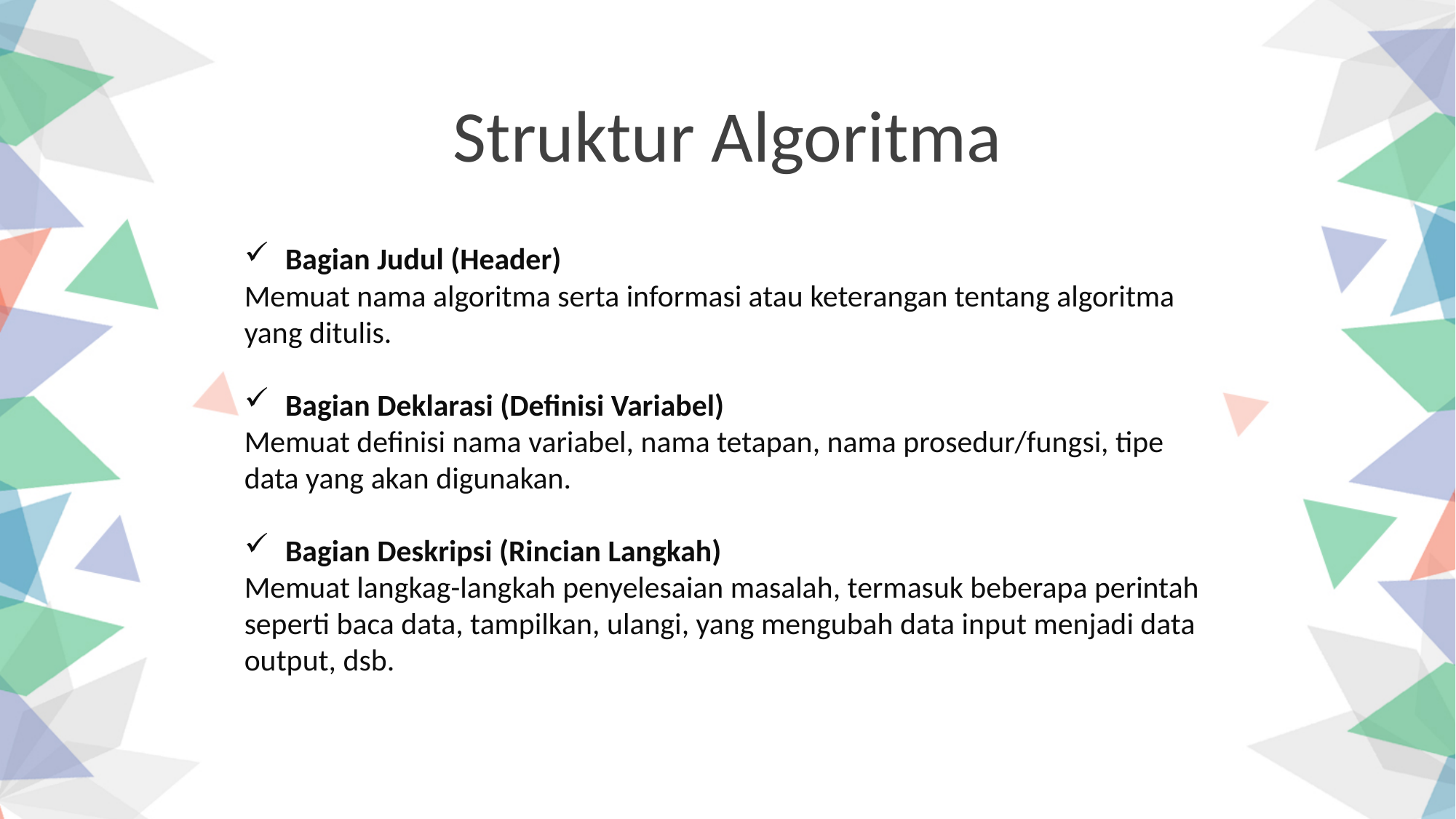

Struktur Algoritma
Bagian Judul (Header)
Memuat nama algoritma serta informasi atau keterangan tentang algoritma yang ditulis.

Bagian Deklarasi (Definisi Variabel)
Memuat definisi nama variabel, nama tetapan, nama prosedur/fungsi, tipe data yang akan digunakan.

Bagian Deskripsi (Rincian Langkah)
Memuat langkag-langkah penyelesaian masalah, termasuk beberapa perintah seperti baca data, tampilkan, ulangi, yang mengubah data input menjadi data output, dsb.